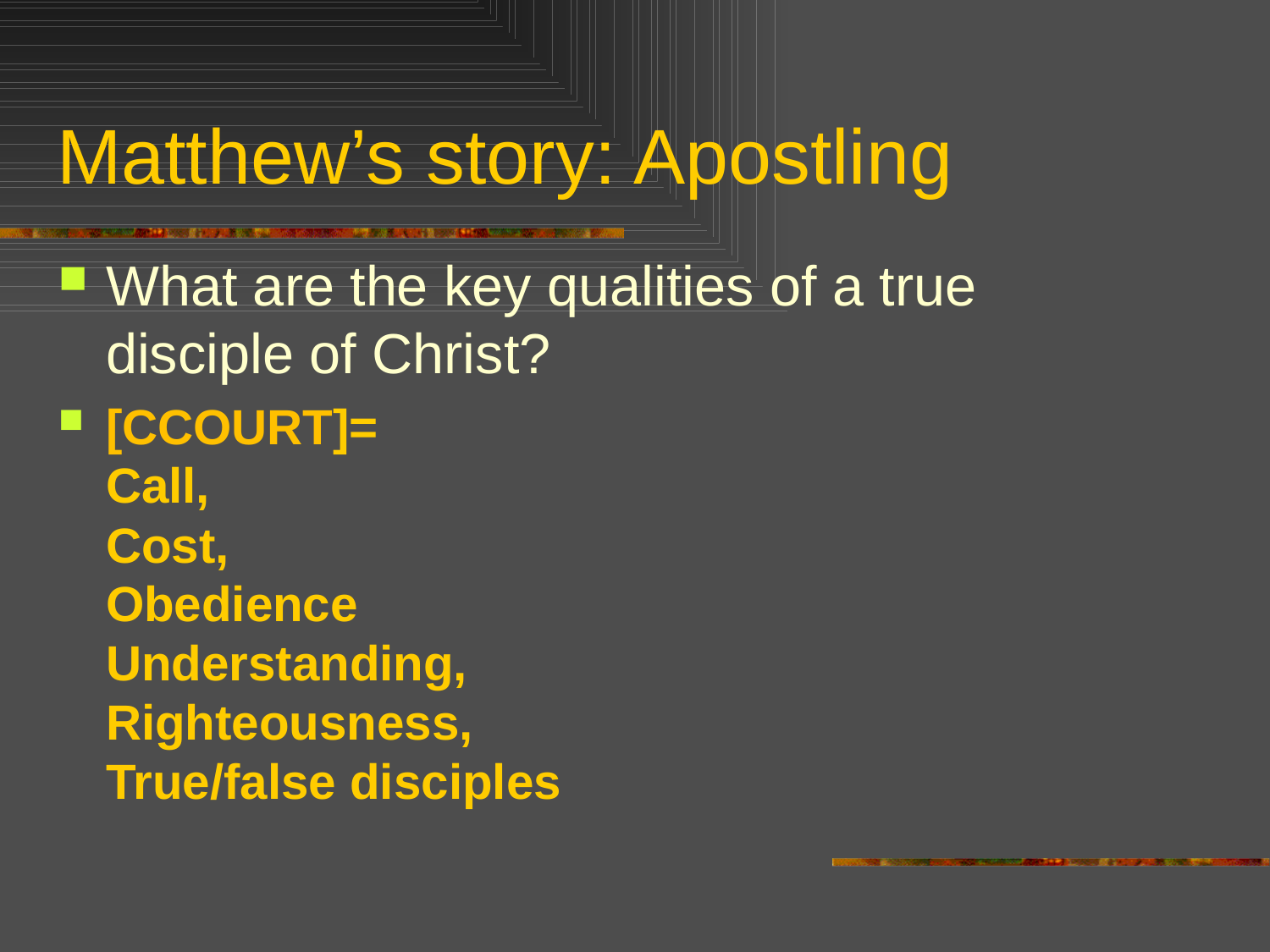

# Matthew’s story: Apostling
What are the key qualities of a true disciple of Christ?
[CCOURT]=
Call,
Cost,
Obedience
Understanding,
Righteousness,
True/false disciples